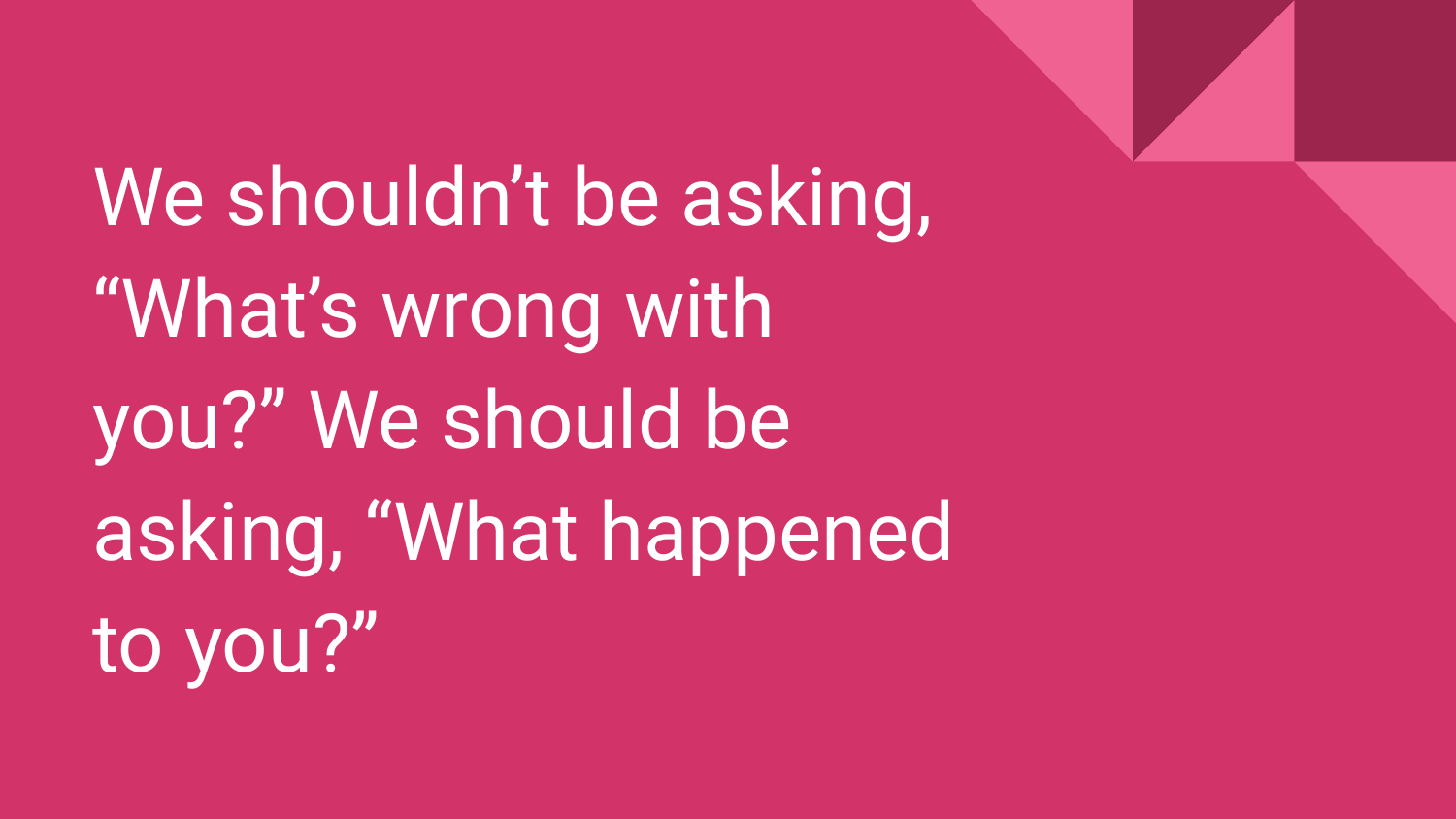

# We shouldn’t be asking, “What’s wrong with you?” We should be asking, “What happened to you?”